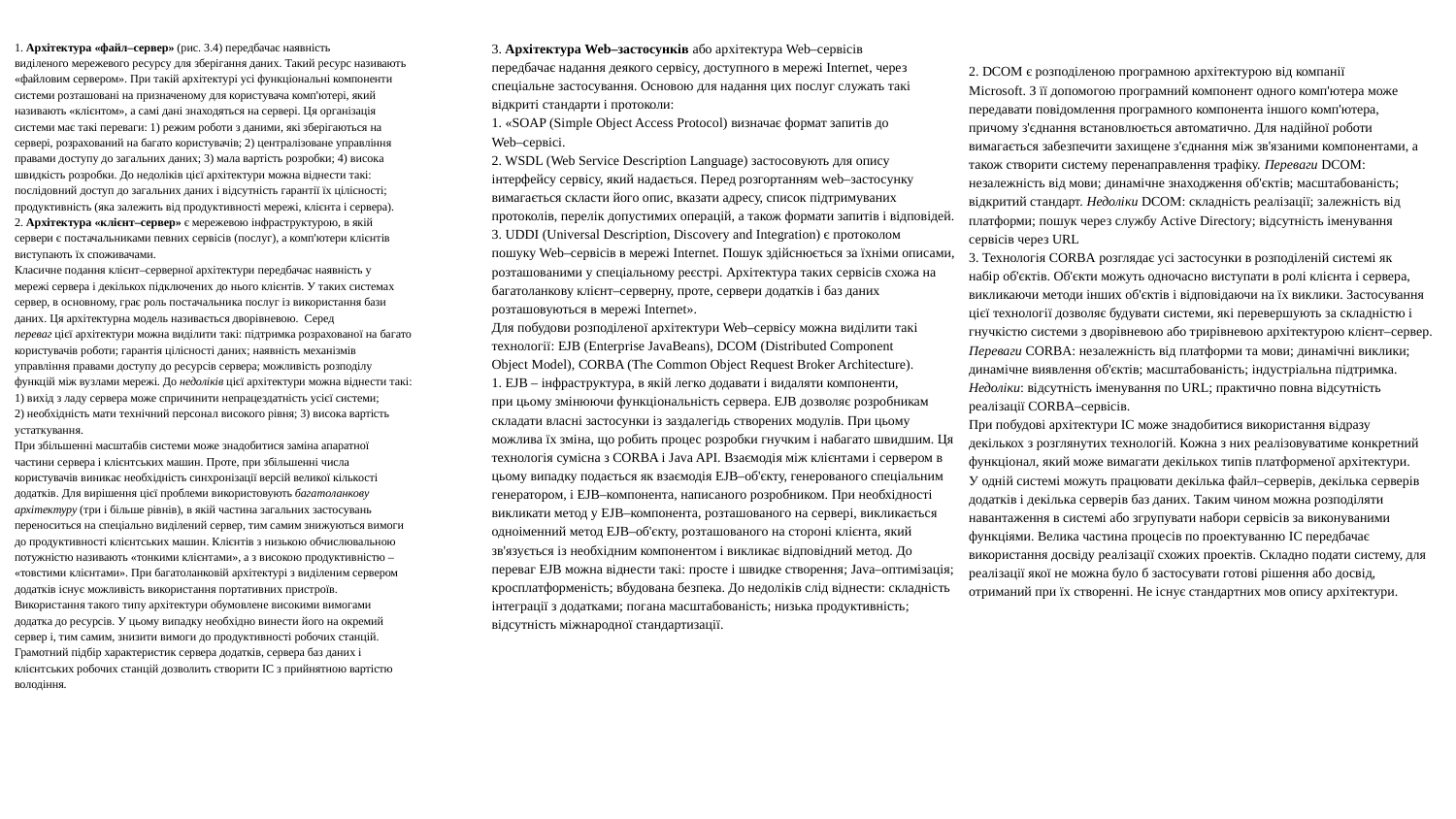

1. Архітектура «файл–сервер» (рис. 3.4) передбачає наявність
виділеного мережевого ресурсу для зберігання даних. Такий ресурс називають
«файловим сервером». При такій архітектурі усі функціональні компоненти
системи розташовані на призначеному для користувача комп'ютері, який
називають «клієнтом», а самі дані знаходяться на сервері. Ця організація
системи має такі переваги: 1) режим роботи з даними, які зберігаються на
сервері, розрахований на багато користувачів; 2) централізоване управління
правами доступу до загальних даних; 3) мала вартість розробки; 4) висока
швидкість розробки. До недоліків цієї архітектури можна віднести такі:
послідовний доступ до загальних даних і відсутність гарантії їх цілісності;
продуктивність (яка залежить від продуктивності мережі, клієнта і сервера).
2. Архітектура «клієнт–сервер» є мережевою інфраструктурою, в якій
сервери є постачальниками певних сервісів (послуг), а комп'ютери клієнтів
виступають їх споживачами.
Класичне подання клієнт–серверної архітектури передбачає наявність у
мережі сервера і декількох підключених до нього клієнтів. У таких системах
сервер, в основному, грає роль постачальника послуг із використання бази
даних. Ця архітектурна модель називається дворівневою.  Серед
переваг цієї архітектури можна виділити такі: підтримка розрахованої на багато
користувачів роботи; гарантія цілісності даних; наявність механізмів
управління правами доступу до ресурсів сервера; можливість розподілу
функцій між вузлами мережі. До недоліків цієї архітектури можна віднести такі:
1) вихід з ладу сервера може спричинити непрацездатність усієї системи;
2) необхідність мати технічний персонал високого рівня; 3) висока вартість
устаткування.
При збільшенні масштабів системи може знадобитися заміна апаратної
частини сервера і клієнтських машин. Проте, при збільшенні числа
користувачів виникає необхідність синхронізації версій великої кількості
додатків. Для вирішення цієї проблеми використовують багатоланкову
архітектуру (три і більше рівнів), в якій частина загальних застосувань
переноситься на спеціально виділений сервер, тим самим знижуються вимоги
до продуктивності клієнтських машин. Клієнтів з низькою обчислювальною
потужністю називають «тонкими клієнтами», а з високою продуктивністю –
«товстими клієнтами». При багатоланковій архітектурі з виділеним сервером
додатків існує можливість використання портативних пристроїв.
Використання такого типу архітектури обумовлене високими вимогами
додатка до ресурсів. У цьому випадку необхідно винести його на окремий
сервер і, тим самим, знизити вимоги до продуктивності робочих станцій.
Грамотний підбір характеристик сервера додатків, сервера баз даних і
клієнтських робочих станцій дозволить створити ІС з прийнятною вартістю
володіння.
3. Архітектура Web–застосунків або архітектура Web–сервісів
передбачає надання деякого сервісу, доступного в мережі Internet, через
спеціальне застосування. Основою для надання цих послуг служать такі
відкриті стандарти і протоколи:
1. «SOAP (Simple Object Access Protocol) визначає формат запитів до
Web–сервісі.
2. WSDL (Web Service Description Language) застосовують для опису
інтерфейсу сервісу, який надається. Перед розгортанням web–застосунку
вимагається скласти його опис, вказати адресу, список підтримуваних
протоколів, перелік допустимих операцій, а також формати запитів і відповідей.
3. UDDI (Universal Description, Discovery and Integration) є протоколом
пошуку Web–сервісів в мережі Internet. Пошук здійснюється за їхніми описами,
розташованими у спеціальному реєстрі. Архітектура таких сервісів схожа на
багатоланкову клієнт–серверну, проте, сервери додатків і баз даних
розташовуються в мережі Internet».
Для побудови розподіленої архітектури Web–сервісу можна виділити такі
технології: EJB (Enterprise JavaBeans), DCOM (Distributed Component
Object Model), CORBA (The Common Object Request Broker Architecture).
1. EJB – інфраструктура, в якій легко додавати і видаляти компоненти,
при цьому змінюючи функціональність сервера. EJB дозволяє розробникам
складати власні застосунки із заздалегідь створених модулів. При цьому
можлива їх зміна, що робить процес розробки гнучким і набагато швидшим. Ця
технологія сумісна з CORBA і Java API. Взаємодія між клієнтами і сервером в
цьому випадку подається як взаємодія EJB–об'єкту, генерованого спеціальним
генератором, і EJB–компонента, написаного розробником. При необхідності
викликати метод у EJB–компонента, розташованого на сервері, викликається
одноіменний метод EJB–об'єкту, розташованого на стороні клієнта, який
зв'язується із необхідним компонентом і викликає відповідний метод. До
переваг EJB можна віднести такі: просте і швидке створення; Java–оптимізація;
кросплатформеність; вбудована безпека. До недоліків слід віднести: складність
інтеграції з додатками; погана масштабованість; низька продуктивність;
відсутність міжнародної стандартизації.

2. DCOM є розподіленою програмною архітектурою від компанії
Microsoft. З її допомогою програмний компонент одного комп'ютера може
передавати повідомлення програмного компонента іншого комп'ютера,
причому з'єднання встановлюється автоматично. Для надійної роботи
вимагається забезпечити захищене з'єднання між зв'язаними компонентами, а
також створити систему перенаправлення трафіку. Переваги DCOM:
незалежність від мови; динамічне знаходження об'єктів; масштабованість;
відкритий стандарт. Недоліки DCOM: складність реалізації; залежність від
платформи; пошук через службу Active Directory; відсутність іменування
сервісів через URL
3. Технологія CORBA розглядає усі застосунки в розподіленій системі як
набір об'єктів. Об'єкти можуть одночасно виступати в ролі клієнта і сервера,
викликаючи методи інших об'єктів і відповідаючи на їх виклики. Застосування
цієї технології дозволяє будувати системи, які перевершують за складністю і
гнучкістю системи з дворівневою або трирівневою архітектурою клієнт–сервер.
Переваги CORBA: незалежність від платформи та мови; динамічні виклики;
динамічне виявлення об'єктів; масштабованість; індустріальна підтримка.
Недоліки: відсутність іменування по URL; практично повна відсутність
реалізації CORBA–сервісів.
При побудові архітектури ІС може знадобитися використання відразу
декількох з розглянутих технологій. Кожна з них реалізовуватиме конкретний
функціонал, який може вимагати декількох типів платформеної архітектури.
У одній системі можуть працювати декілька файл–серверів, декілька серверів
додатків і декілька серверів баз даних. Таким чином можна розподіляти
навантаження в системі або згрупувати набори сервісів за виконуваними
функціями. Велика частина процесів по проектуванню ІС передбачає використання досвіду реалізації схожих проектів. Складно подати систему, для реалізації якої не можна було б застосувати готові рішення або досвід, отриманий при їх створенні. Не існує стандартних мов опису архітектури.